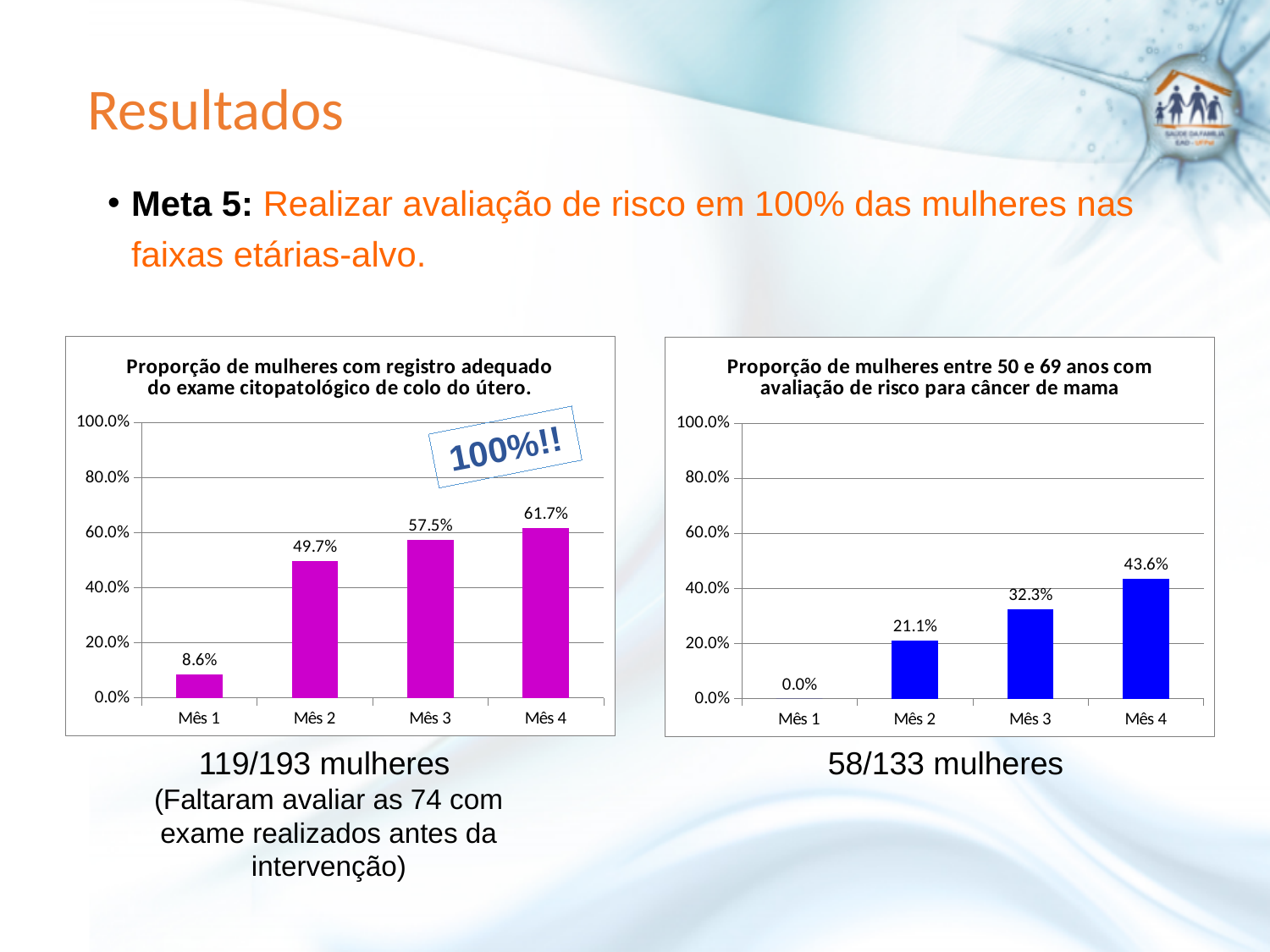

# Resultados
Meta 5: Realizar avaliação de risco em 100% das mulheres nas faixas etárias-alvo.

### Chart:

| Category | Proporção de mulheres com registro adequado do exame citopatológico de colo do útero. |
|---|---|
| Mês 1 | 0.08641975308641975 |
| Mês 2 | 0.4965986394557823 |
| Mês 3 | 0.5747126436781609 |
| Mês 4 | 0.616580310880829 |

### Chart:

| Category | Proporção de mulheres entre 50 e 69 anos com avaliação de risco para câncer de mama |
|---|---|
| Mês 1 | 0.0 |
| Mês 2 | 0.21052631578947367 |
| Mês 3 | 0.3233082706766917 |
| Mês 4 | 0.43609022556390975 |
100%!!
119/193 mulheres
(Faltaram avaliar as 74 com exame realizados antes da intervenção)
58/133 mulheres